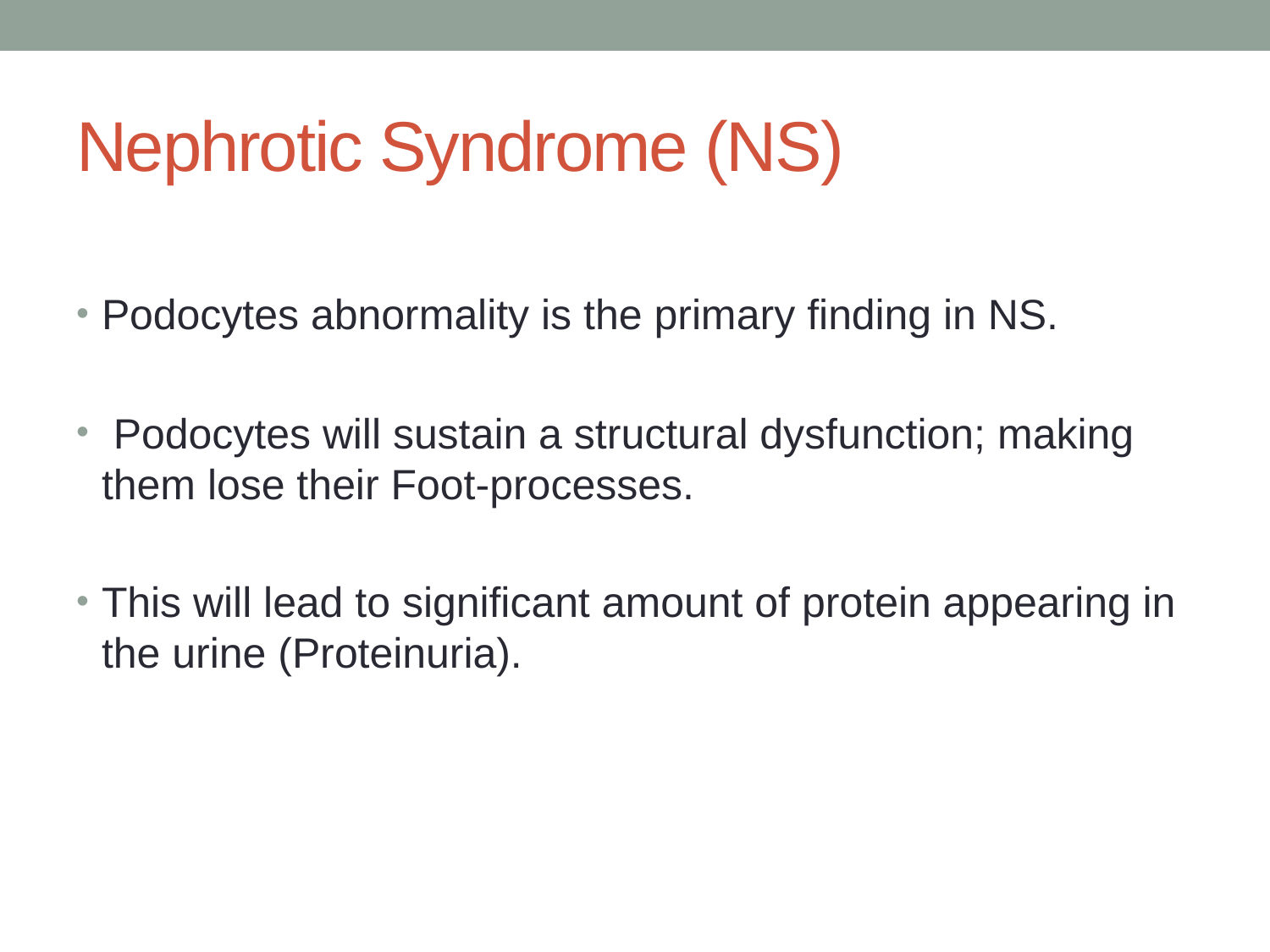

# Nephrotic Syndrome (NS)

Podocytes abnormality is the primary finding in NS.

 Podocytes will sustain a structural dysfunction; making them lose their Foot-processes.

This will lead to significant amount of protein appearing in the urine (Proteinuria).